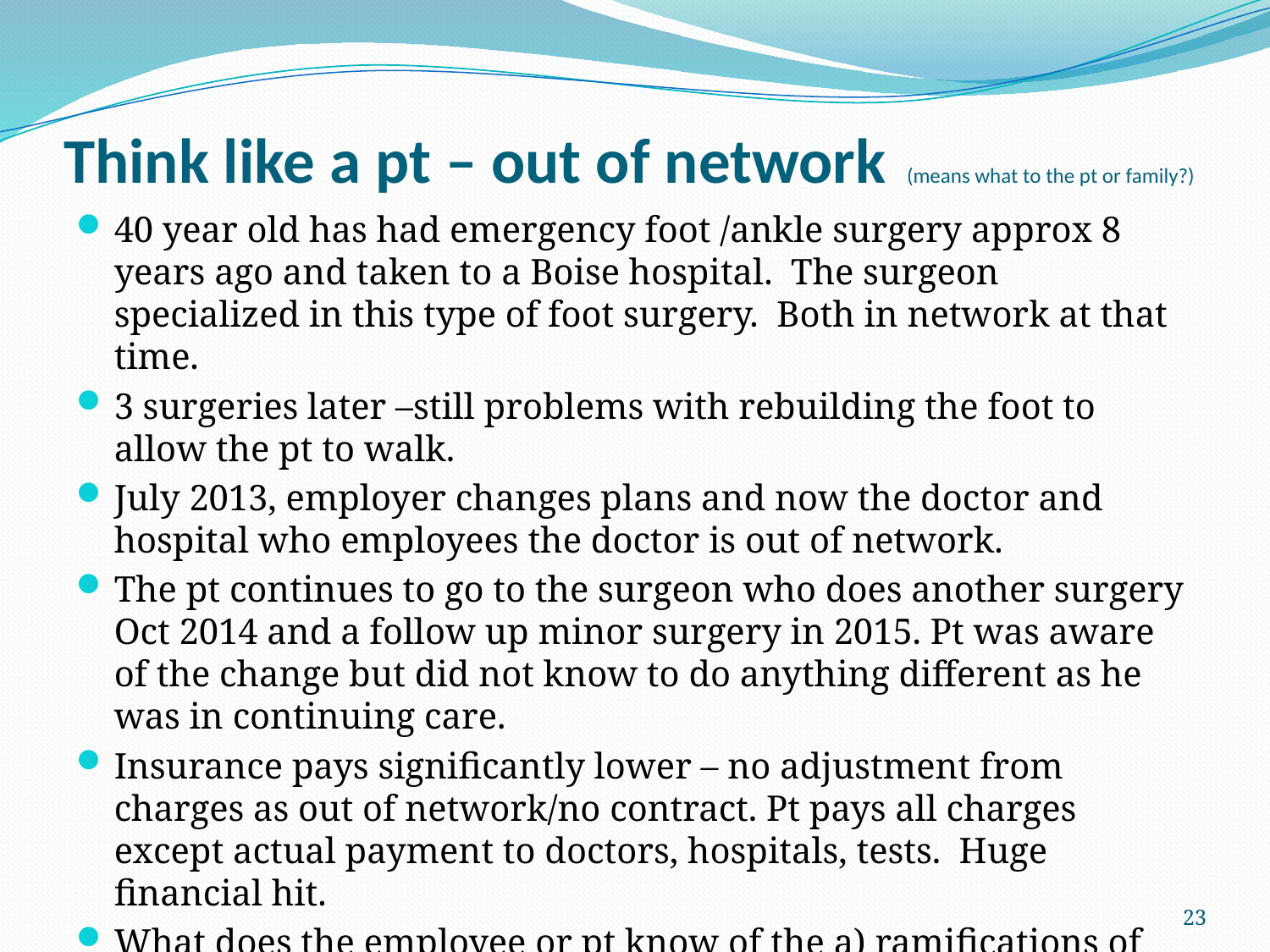

# Think like a pt – out of network (means what to the pt or family?)
40 year old has had emergency foot /ankle surgery approx 8 years ago and taken to a Boise hospital.  The surgeon specialized in this type of foot surgery.  Both in network at that time.
3 surgeries later –still problems with rebuilding the foot to allow the pt to walk.
July 2013, employer changes plans and now the doctor and hospital who employees the doctor is out of network.
The pt continues to go to the surgeon who does another surgery Oct 2014 and a follow up minor surgery in 2015. Pt was aware of the change but did not know to do anything different as he was in continuing care.
Insurance pays significantly lower – no adjustment from charges as out of network/no contract. Pt pays all charges except actual payment to doctors, hospitals, tests.  Huge financial hit.
What does the employee or pt know of the a) ramifications of out of network, b) prior notice to get approved and c) appeal rights?
Think Pt Financial Navigator referral/work to do.

23